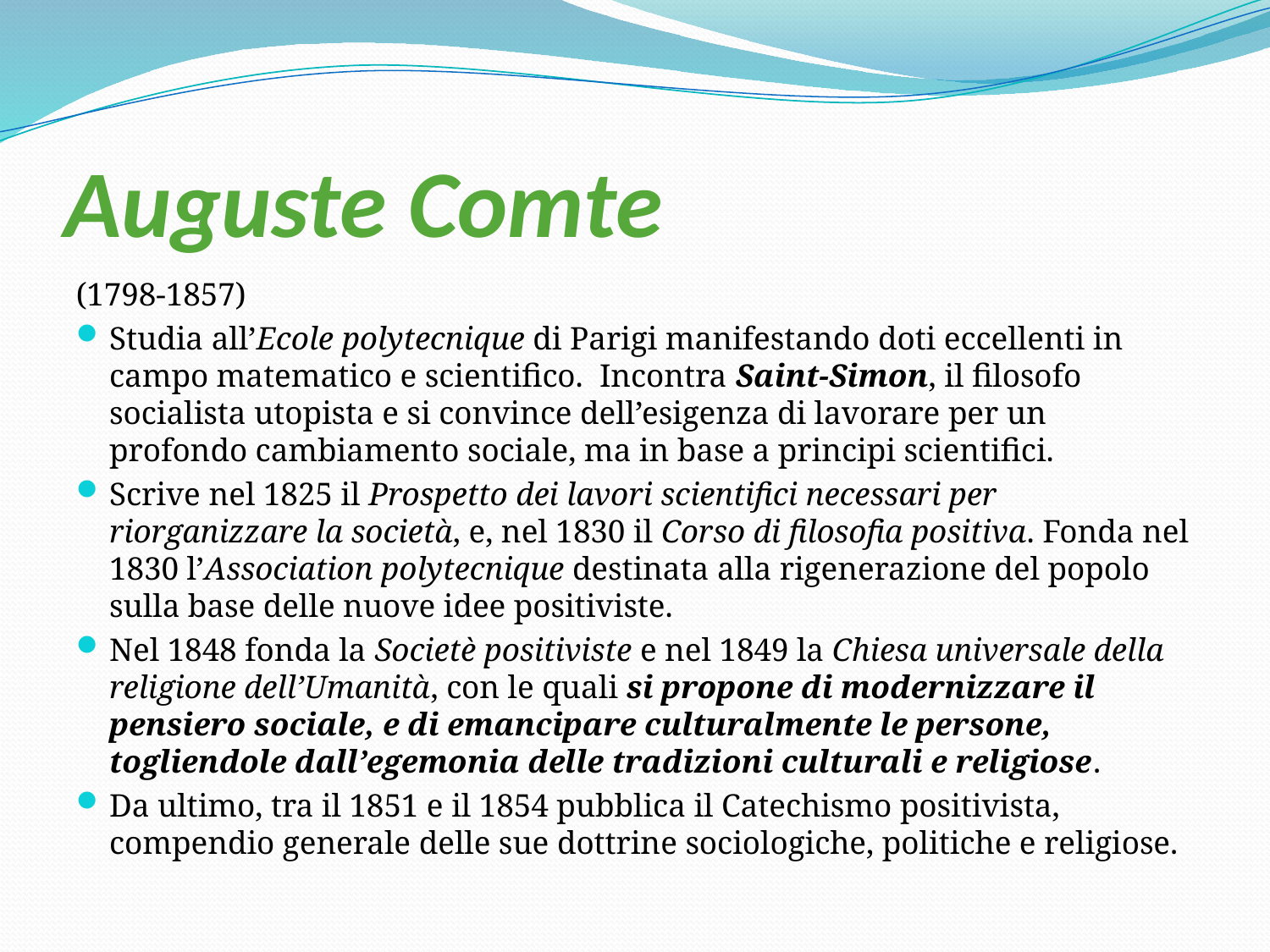

# Auguste Comte
(1798-1857)
Studia all’Ecole polytecnique di Parigi manifestando doti eccellenti in campo matematico e scientifico.  Incontra Saint-Simon, il filosofo socialista utopista e si convince dell’esigenza di lavorare per un profondo cambiamento sociale, ma in base a principi scientifici.
Scrive nel 1825 il Prospetto dei lavori scientifici necessari per riorganizzare la società, e, nel 1830 il Corso di filosofia positiva. Fonda nel 1830 l’Association polytecnique destinata alla rigenerazione del popolo sulla base delle nuove idee positiviste.
Nel 1848 fonda la Societè positiviste e nel 1849 la Chiesa universale della religione dell’Umanità, con le quali si propone di modernizzare il pensiero sociale, e di emancipare culturalmente le persone, togliendole dall’egemonia delle tradizioni culturali e religiose.
Da ultimo, tra il 1851 e il 1854 pubblica il Catechismo positivista, compendio generale delle sue dottrine sociologiche, politiche e religiose.